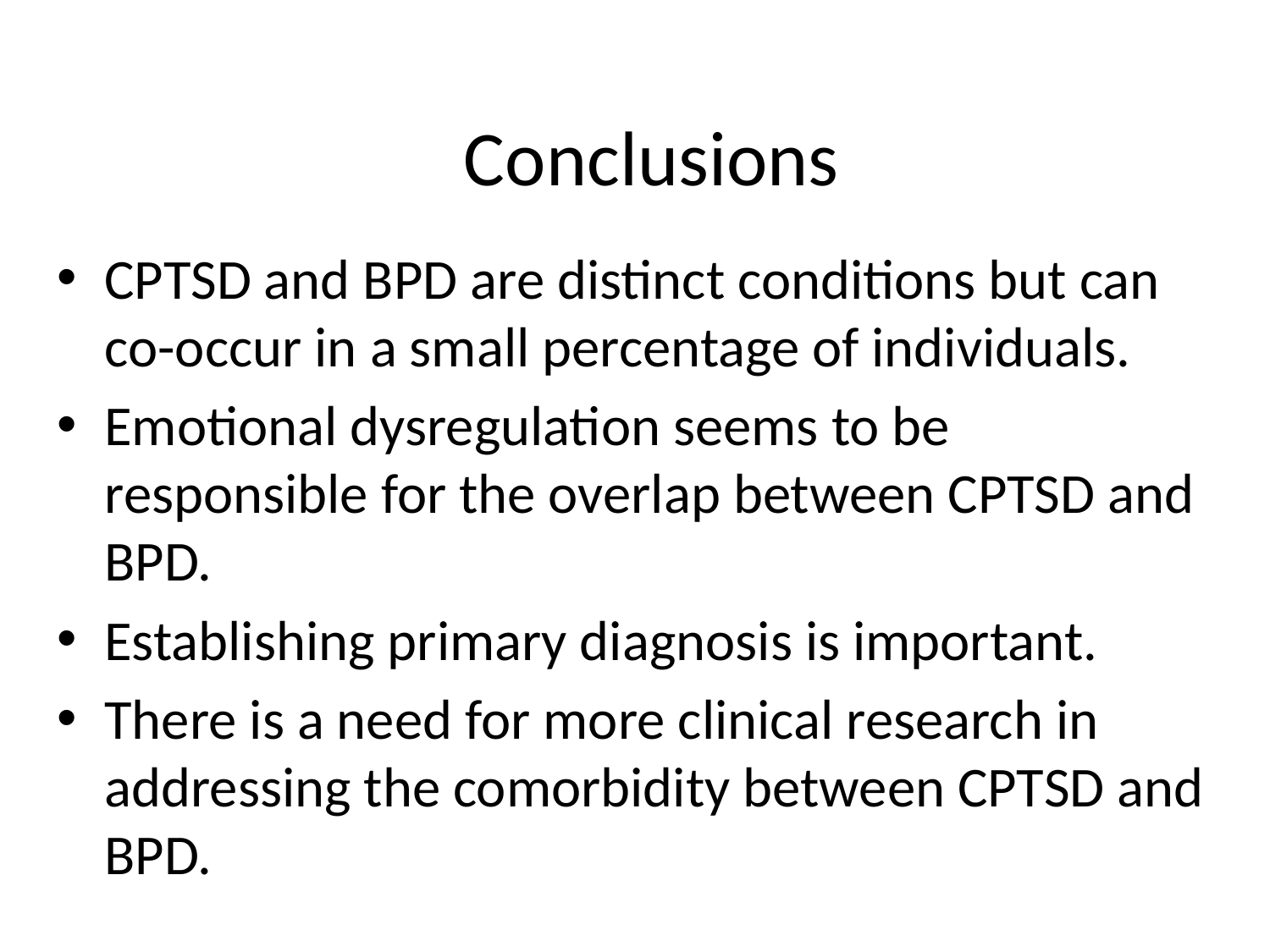

# Conclusions
CPTSD and BPD are distinct conditions but can co-occur in a small percentage of individuals.
Emotional dysregulation seems to be responsible for the overlap between CPTSD and BPD.
Establishing primary diagnosis is important.
There is a need for more clinical research in addressing the comorbidity between CPTSD and BPD.